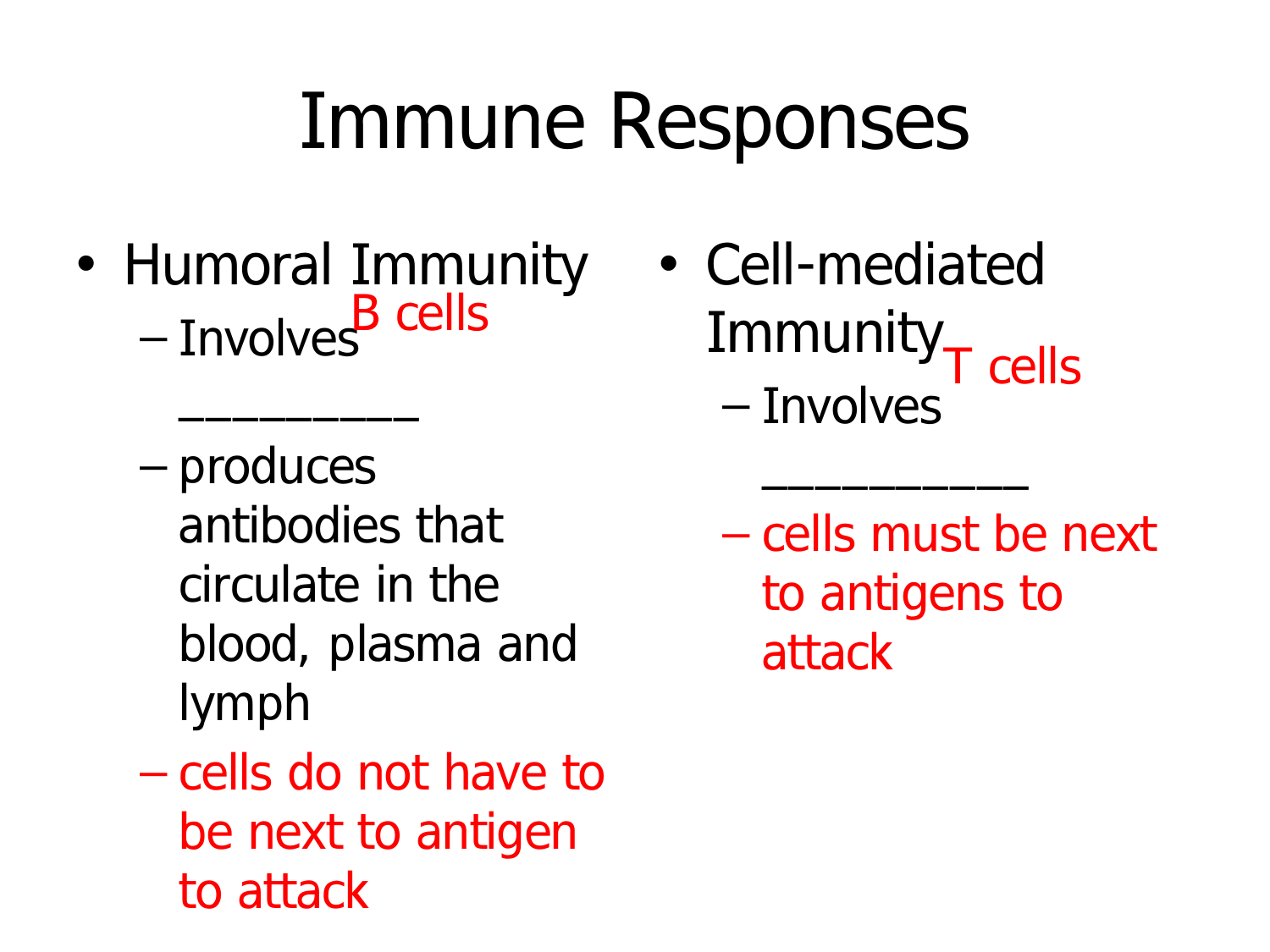

# Immune Responses
Humoral Immunity
Involves _________
produces antibodies that circulate in the blood, plasma and lymph
cells do not have to be next to antigen to attack
Cell-mediated Immunity
Involves __________
cells must be next to antigens to attack
B cells
T cells